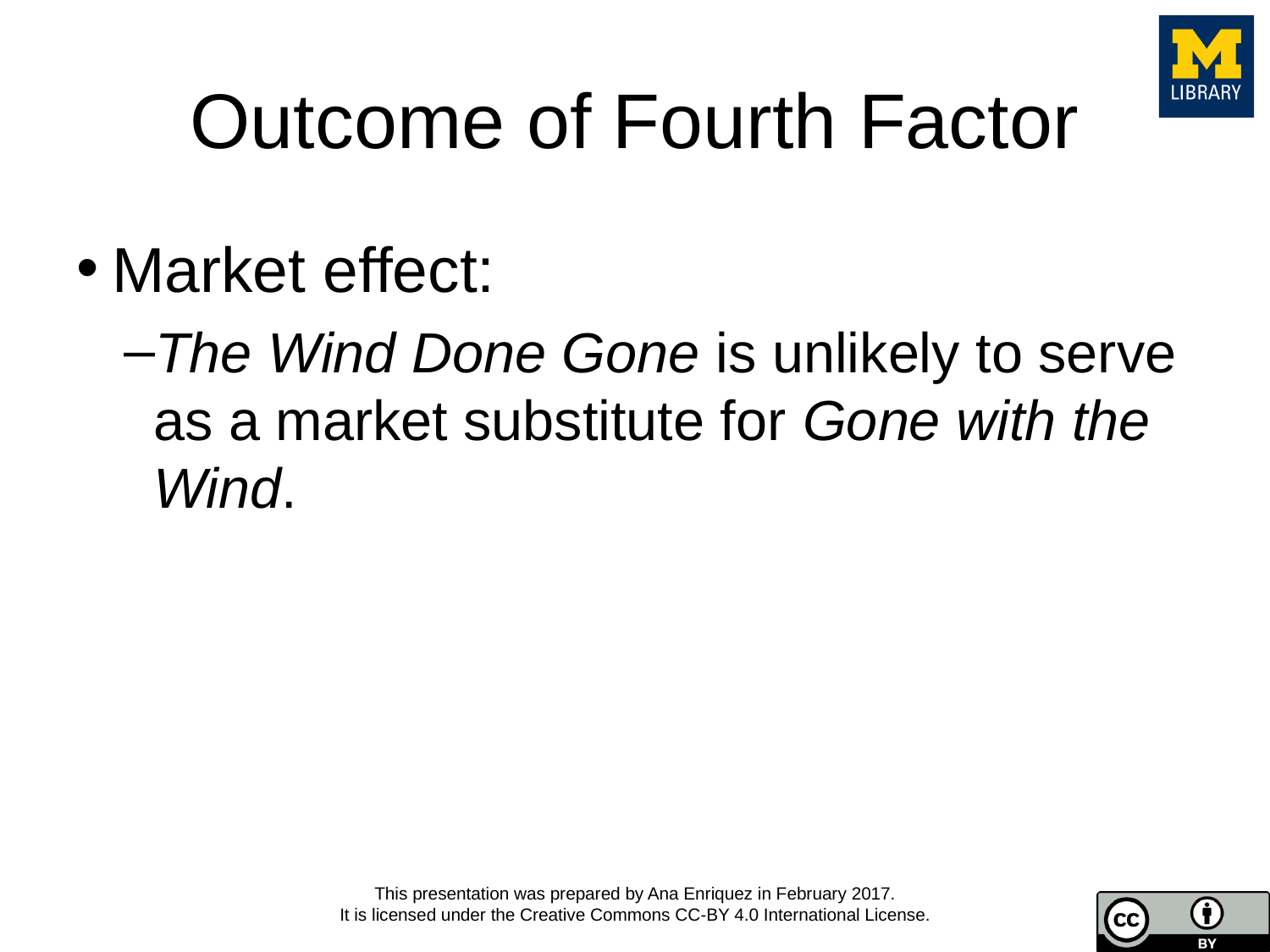

# Outcome of Fourth Factor
Market effect:
The Wind Done Gone is unlikely to serve as a market substitute for Gone with the Wind.
This presentation was prepared by Ana Enriquez in February 2017.
It is licensed under the Creative Commons CC-BY 4.0 International License.